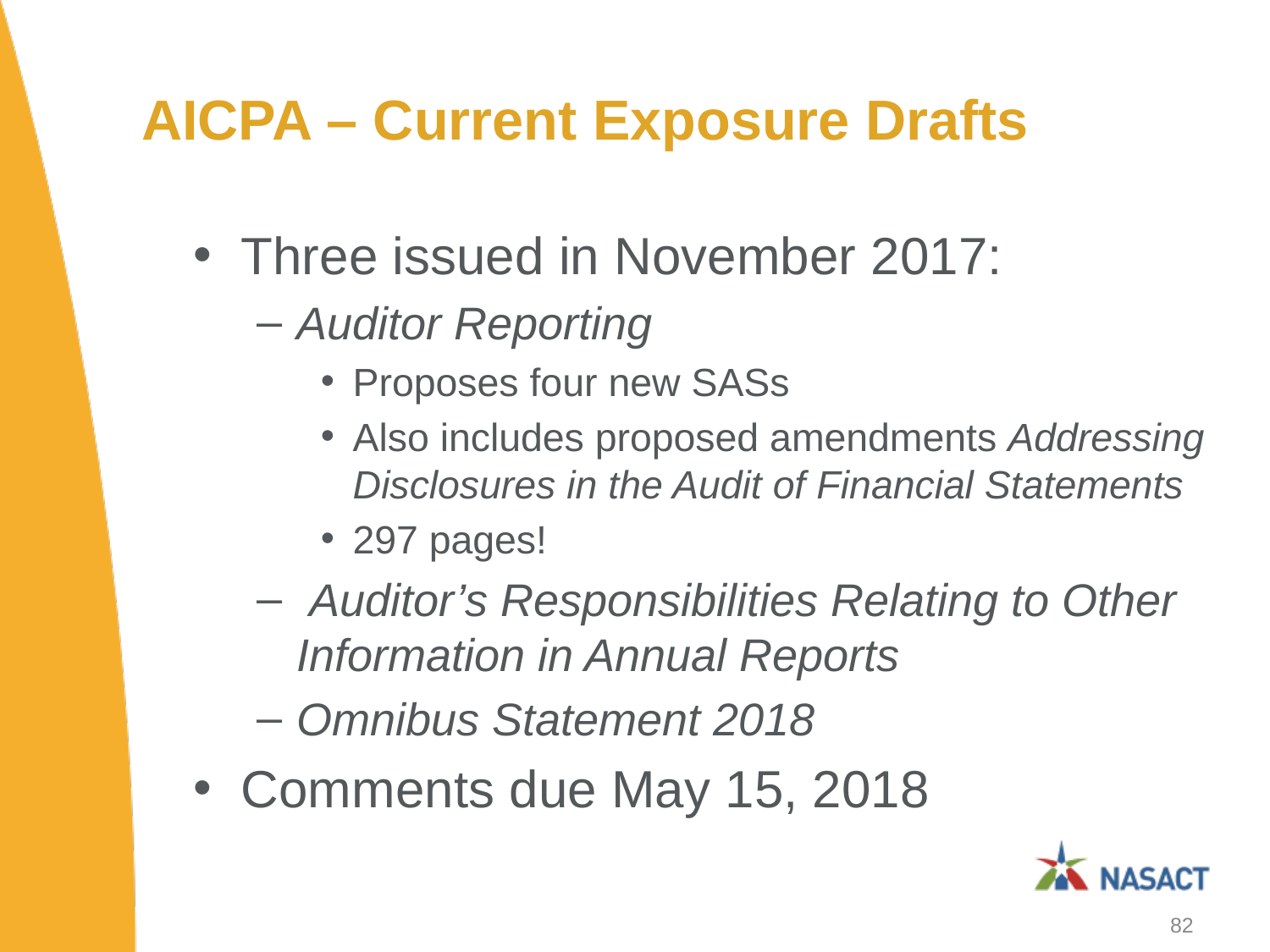

# AICPA – Current Exposure Drafts
Three issued in November 2017:
Auditor Reporting
Proposes four new SASs
Also includes proposed amendments Addressing Disclosures in the Audit of Financial Statements
297 pages!
 Auditor’s Responsibilities Relating to Other Information in Annual Reports
Omnibus Statement 2018
Comments due May 15, 2018

82